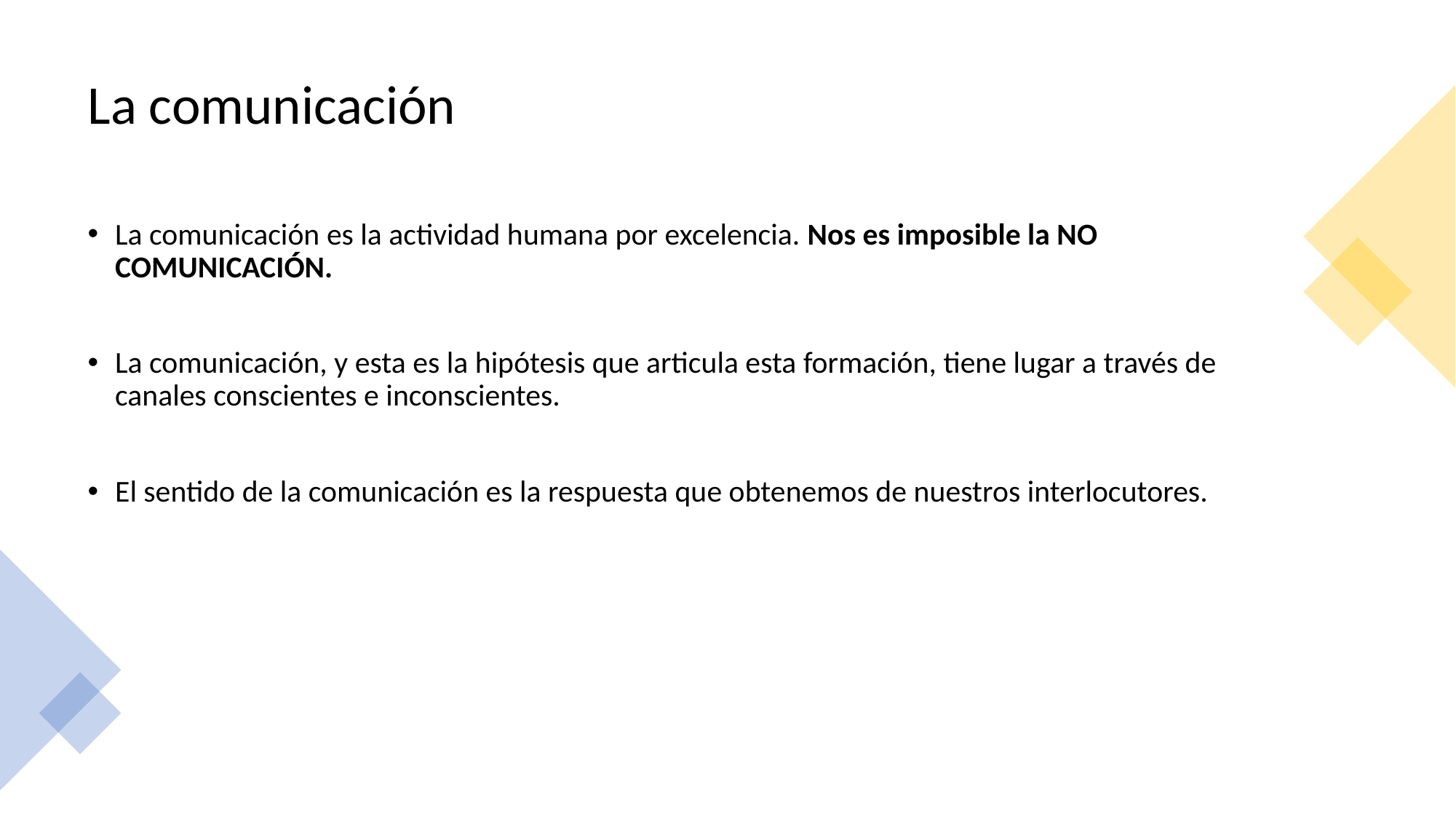

# La comunicación

La comunicación es la actividad humana por excelencia. Nos es imposible la NO COMUNICACIÓN.

La comunicación, y esta es la hipótesis que articula esta formación, tiene lugar a través de canales conscientes e inconscientes.

El sentido de la comunicación es la respuesta que obtenemos de nuestros interlocutores.